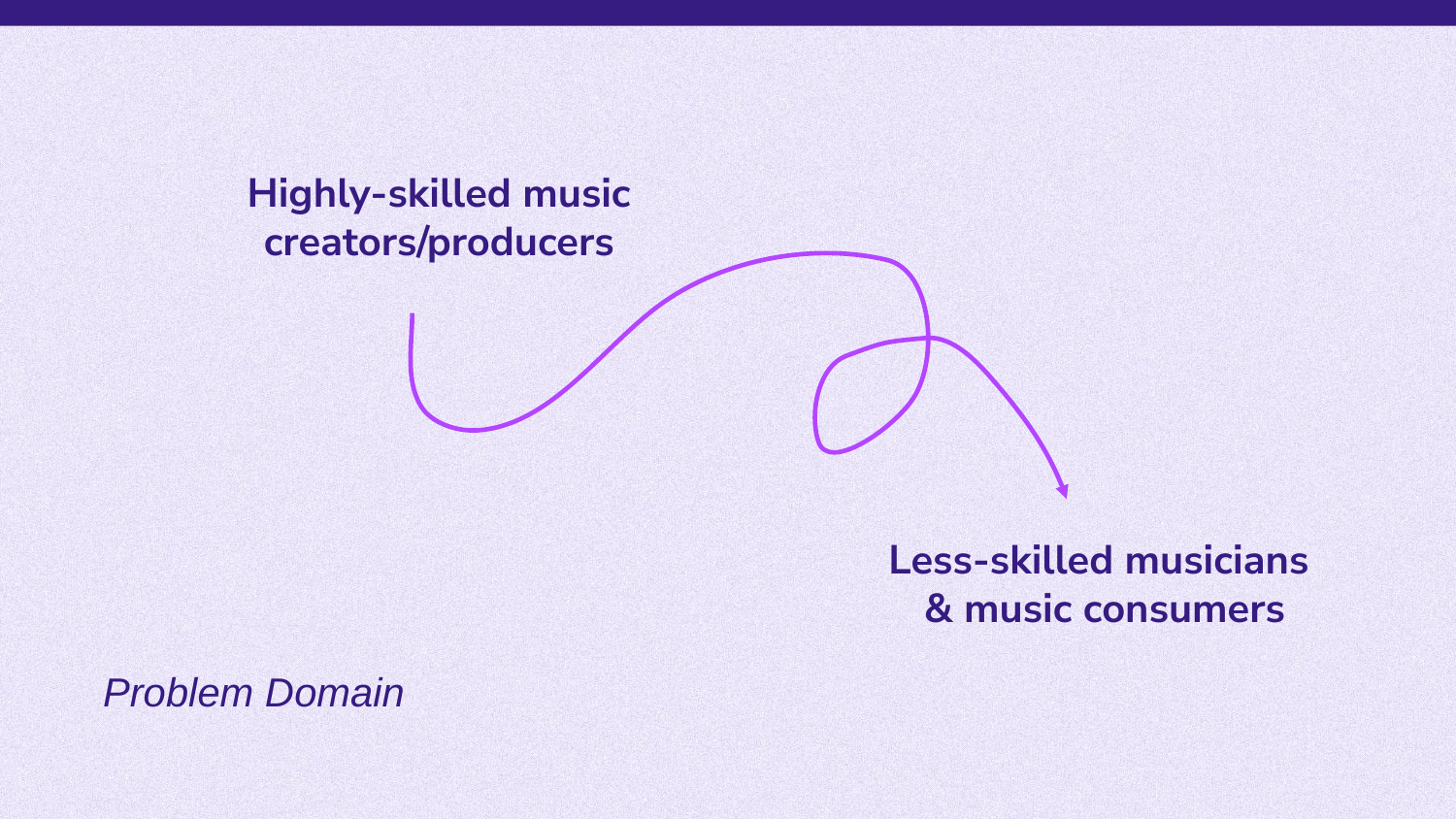

Highly-skilled music creators/producers

Less-skilled musicians
& music consumers
Problem Domain